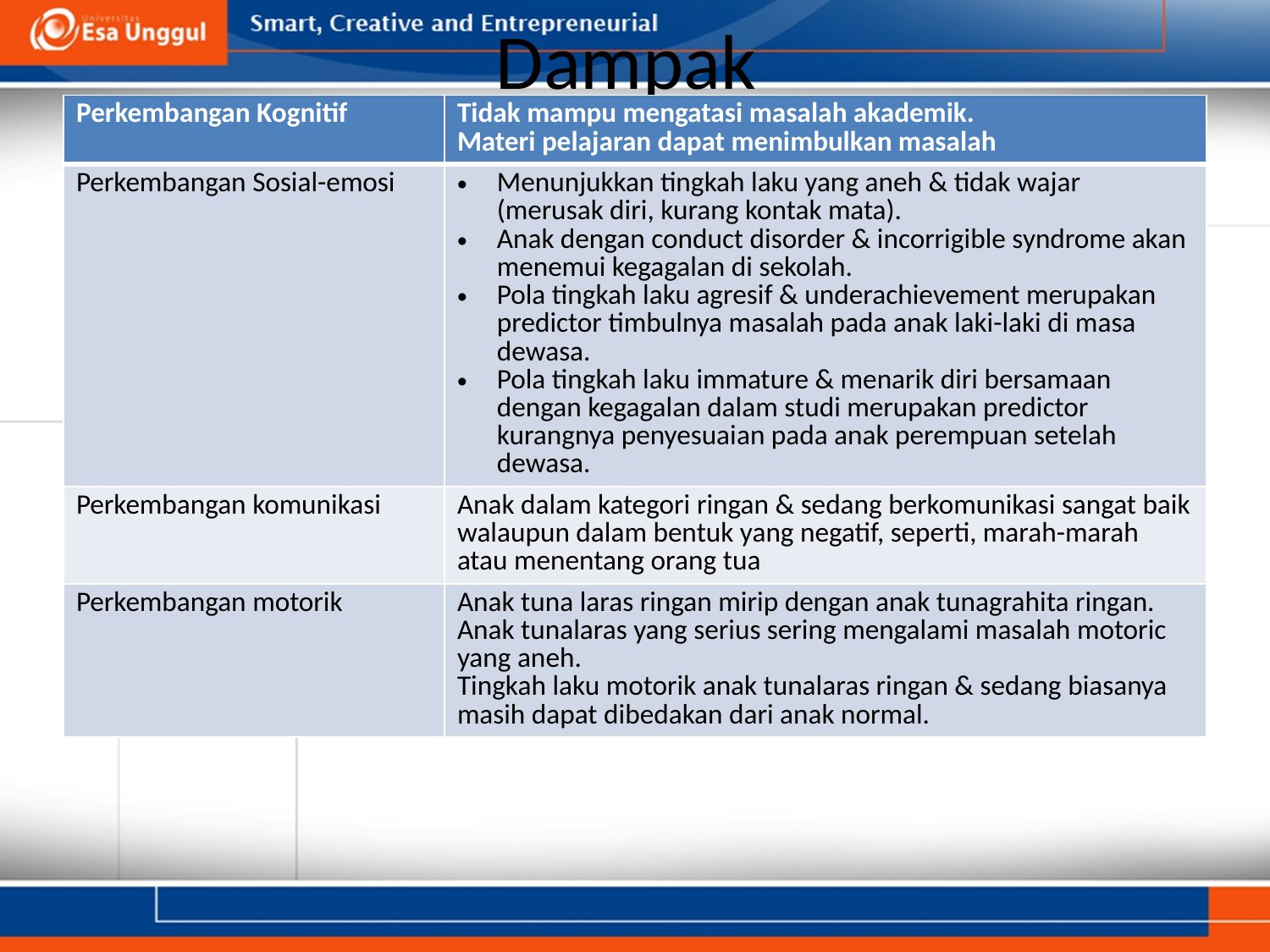

# Dampak
| Perkembangan Kognitif | Tidak mampu mengatasi masalah akademik. Materi pelajaran dapat menimbulkan masalah |
| --- | --- |
| Perkembangan Sosial-emosi | Menunjukkan tingkah laku yang aneh & tidak wajar (merusak diri, kurang kontak mata). Anak dengan conduct disorder & incorrigible syndrome akan menemui kegagalan di sekolah. Pola tingkah laku agresif & underachievement merupakan predictor timbulnya masalah pada anak laki-laki di masa dewasa. Pola tingkah laku immature & menarik diri bersamaan dengan kegagalan dalam studi merupakan predictor kurangnya penyesuaian pada anak perempuan setelah dewasa. |
| Perkembangan komunikasi | Anak dalam kategori ringan & sedang berkomunikasi sangat baik walaupun dalam bentuk yang negatif, seperti, marah-marah atau menentang orang tua |
| Perkembangan motorik | Anak tuna laras ringan mirip dengan anak tunagrahita ringan. Anak tunalaras yang serius sering mengalami masalah motoric yang aneh. Tingkah laku motorik anak tunalaras ringan & sedang biasanya masih dapat dibedakan dari anak normal. |